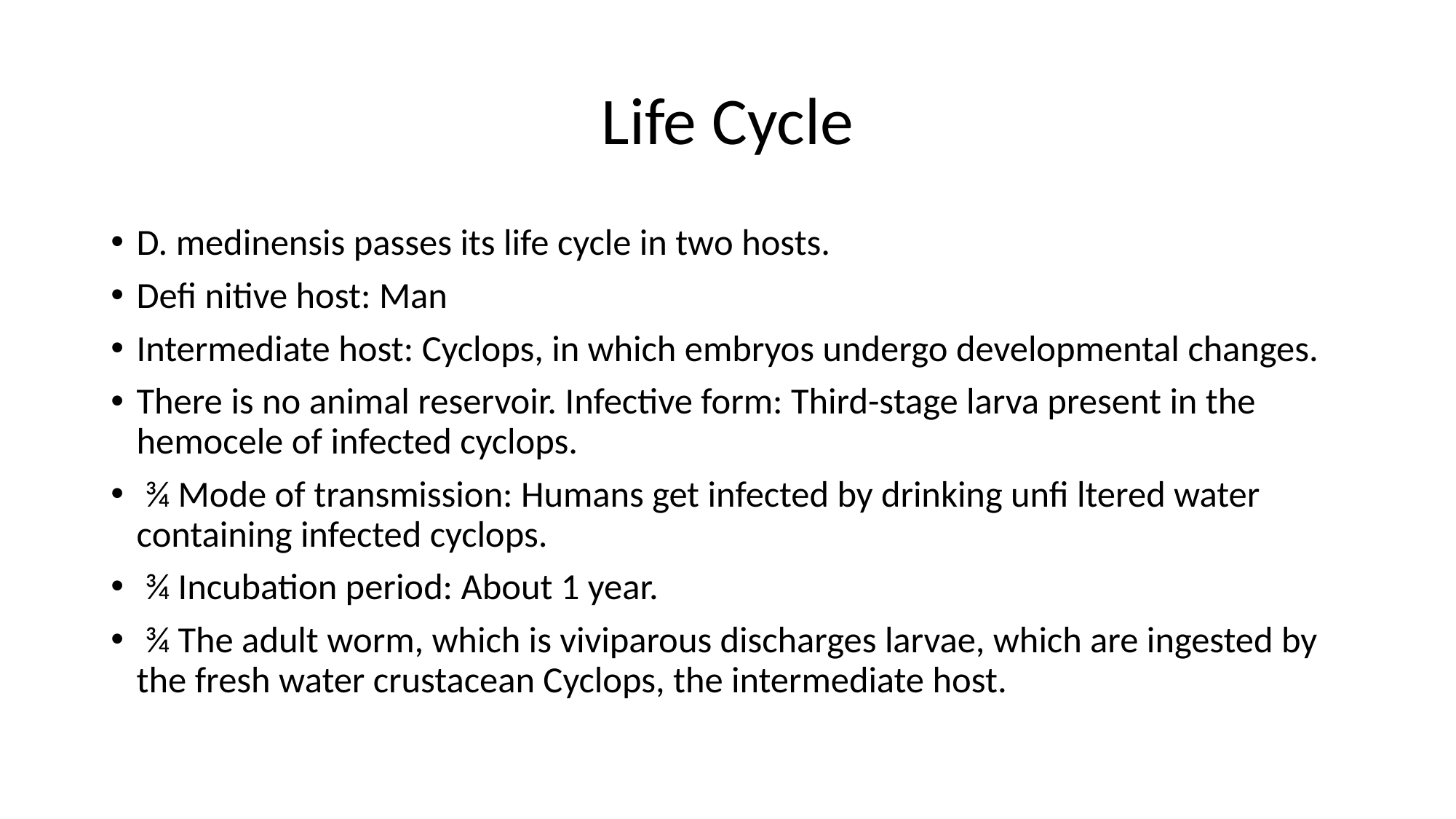

# Life Cycle
D. medinensis passes its life cycle in two hosts.
Defi nitive host: Man
Intermediate host: Cyclops, in which embryos undergo developmental changes.
There is no animal reservoir. Infective form: Third-stage larva present in the hemocele of infected cyclops.
 ¾ Mode of transmission: Humans get infected by drinking unfi ltered water containing infected cyclops.
 ¾ Incubation period: About 1 year.
 ¾ The adult worm, which is viviparous discharges larvae, which are ingested by the fresh water crustacean Cyclops, the intermediate host.